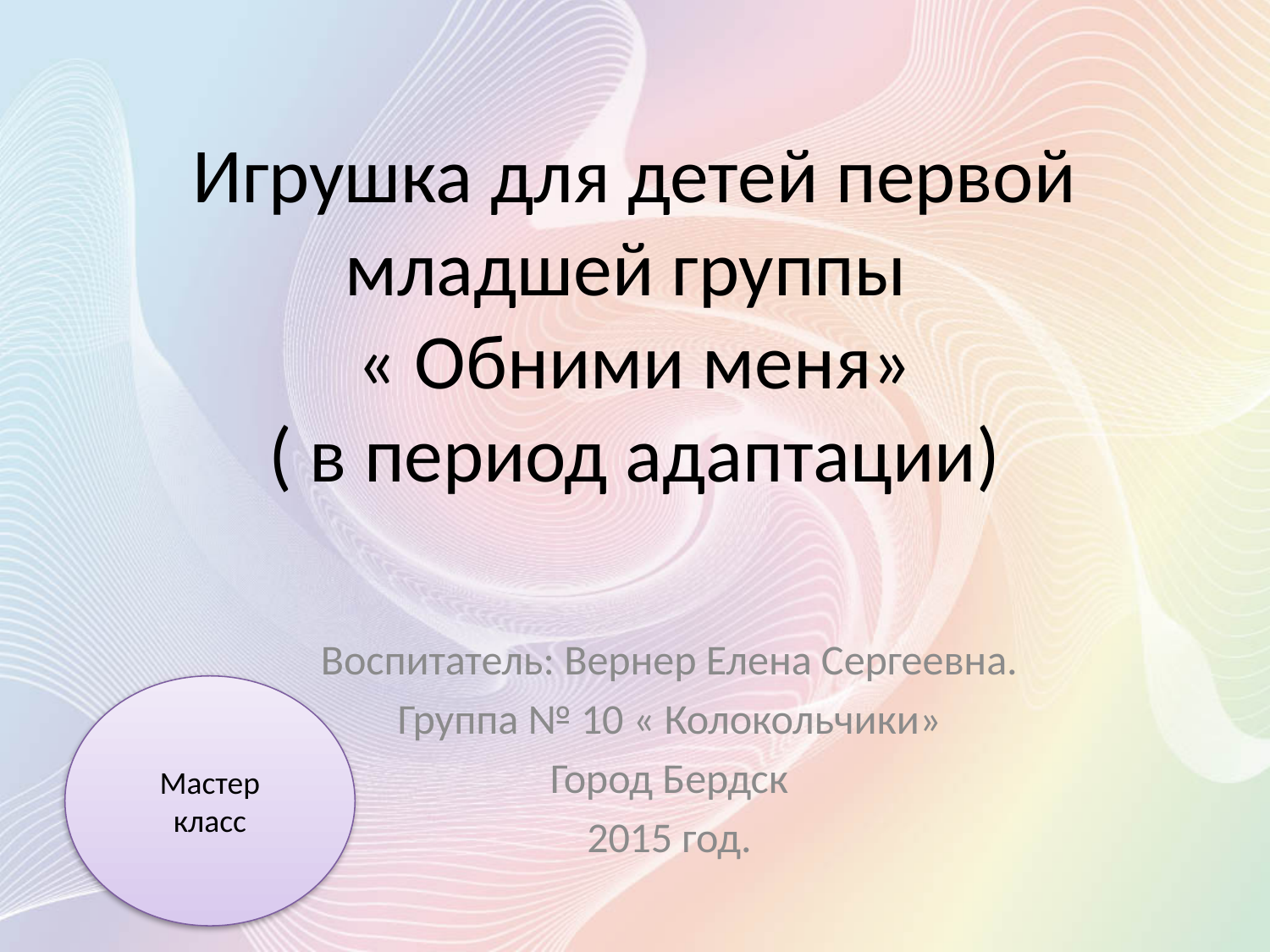

# Игрушка для детей первой младшей группы « Обними меня» ( в период адаптации)
Воспитатель: Вернер Елена Сергеевна.
Группа № 10 « Колокольчики»
Город Бердск
2015 год.

Мастер класс